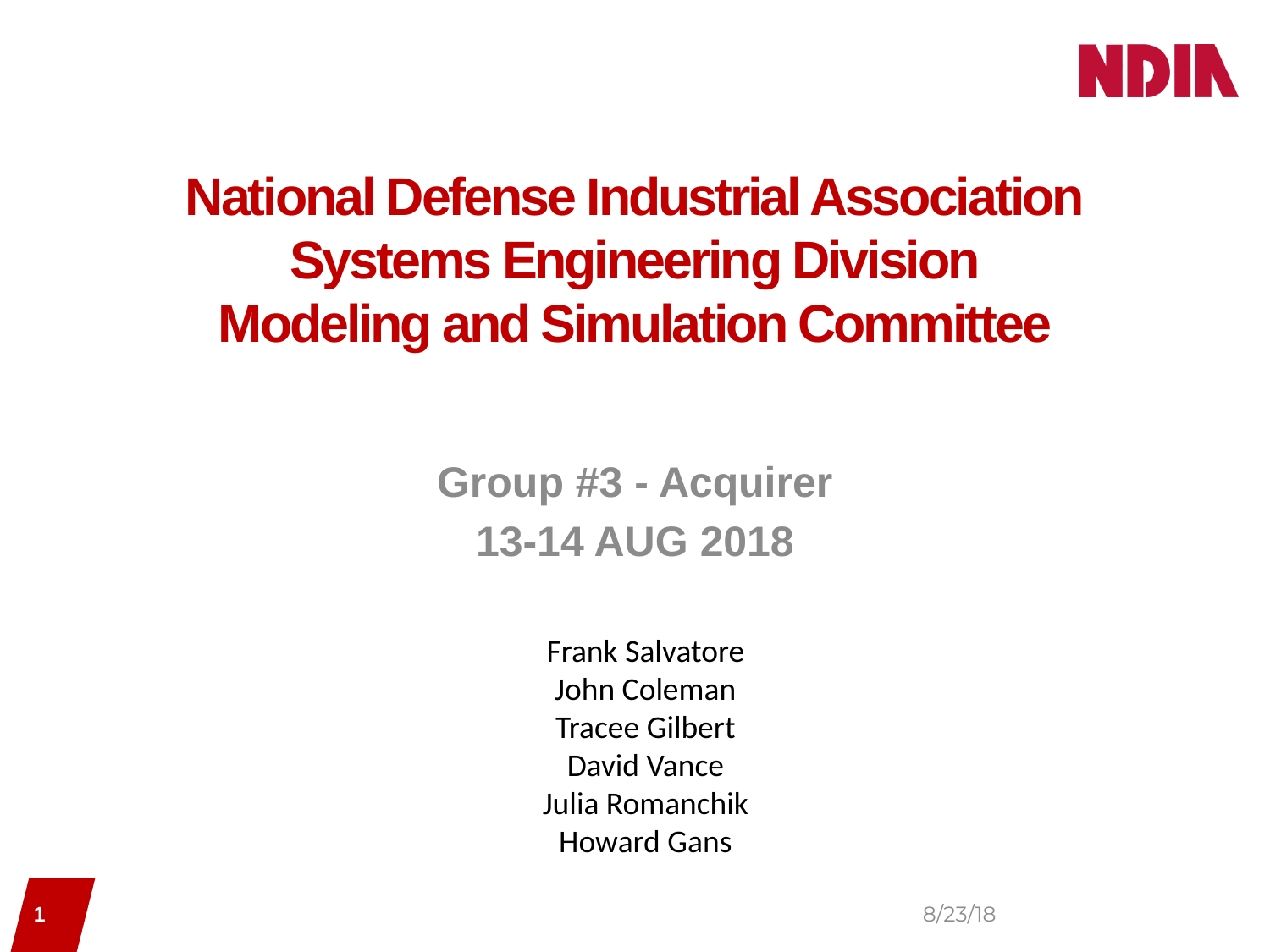

# National Defense Industrial Association Systems Engineering Division Modeling and Simulation Committee

Group #3 - Acquirer
13-14 AUG 2018
Frank Salvatore
John Coleman
Tracee Gilbert
David Vance
Julia Romanchik
Howard Gans
1
8/23/18